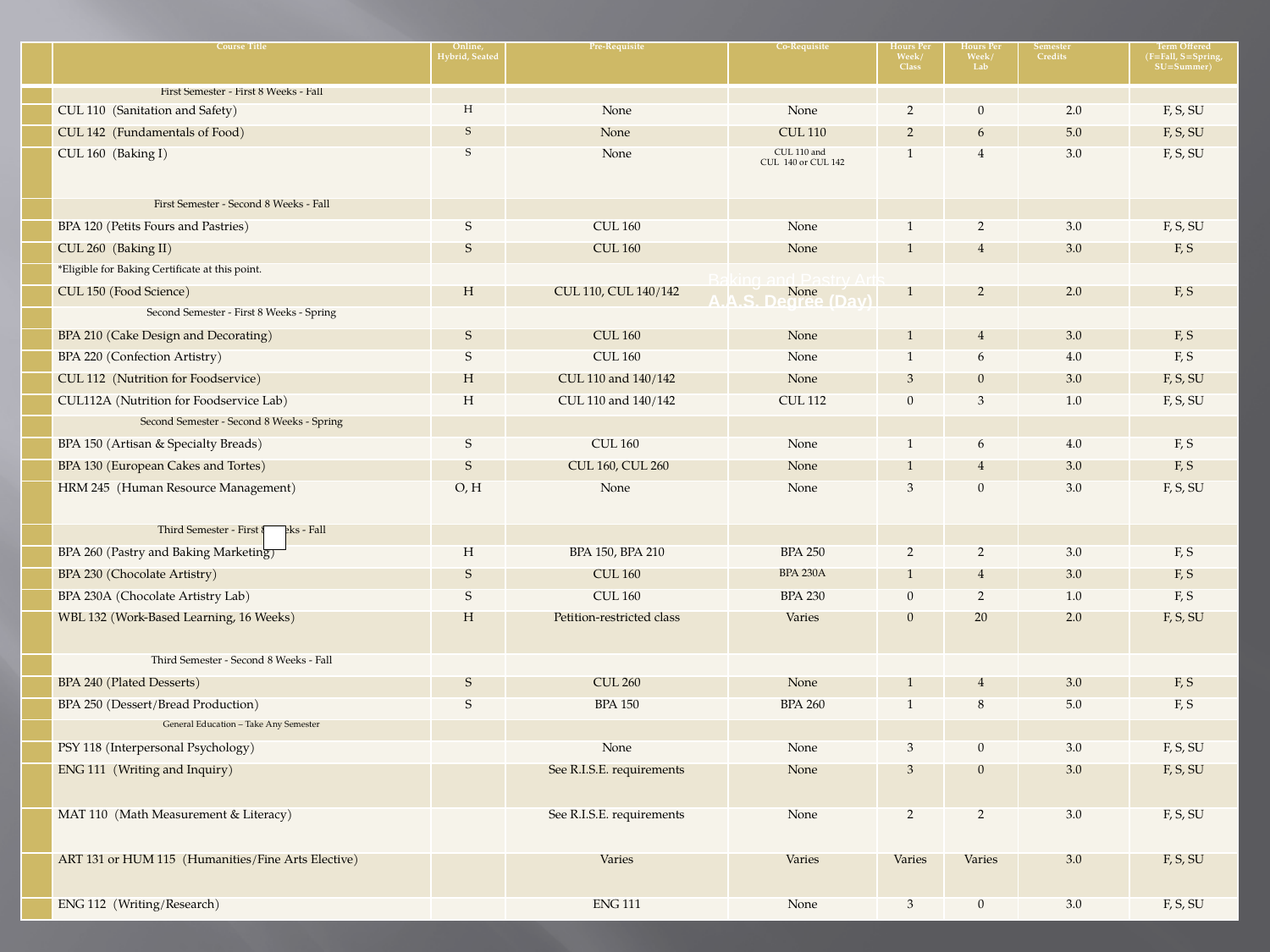

|  | Course Title | Online, Hybrid, Seated | Pre-Requisite | Co-Requisite | Hours Per Week/ Class | Hours Per Week/ Lab | Semester Credits | Term Offered (F=Fall, S=Spring, SU=Summer) |
| --- | --- | --- | --- | --- | --- | --- | --- | --- |
|  | First Semester - First 8 Weeks - Fall |  |  |  |  |  |  |  |
|  | CUL 110 (Sanitation and Safety) | H | None | None | 2 | 0 | 2.0 | F, S, SU |
|  | CUL 142 (Fundamentals of Food) | S | None | CUL 110 | 2 | 6 | 5.0 | F, S, SU |
|  | CUL 160 (Baking I) | S | None | CUL 110 and CUL 140 or CUL 142 | 1 | 4 | 3.0 | F, S, SU |
|  | First Semester - Second 8 Weeks - Fall |  |  |  |  |  |  |  |
|  | BPA 120 (Petits Fours and Pastries) | S | CUL 160 | None | 1 | 2 | 3.0 | F, S, SU |
|  | CUL 260 (Baking II) | S | CUL 160 | None | 1 | 4 | 3.0 | F, S |
|  | \*Eligible for Baking Certificate at this point. |  |  |  |  |  |  |  |
|  | CUL 150 (Food Science) | H | CUL 110, CUL 140/142 | None | 1 | 2 | 2.0 | F, S |
|  | Second Semester - First 8 Weeks - Spring |  |  |  |  |  |  |  |
|  | BPA 210 (Cake Design and Decorating) | S | CUL 160 | None | 1 | 4 | 3.0 | F, S |
|  | BPA 220 (Confection Artistry) | S | CUL 160 | None | 1 | 6 | 4.0 | F, S |
|  | CUL 112 (Nutrition for Foodservice) | H | CUL 110 and 140/142 | None | 3 | 0 | 3.0 | F, S, SU |
|  | CUL112A (Nutrition for Foodservice Lab) | H | CUL 110 and 140/142 | CUL 112 | 0 | 3 | 1.0 | F, S, SU |
|  | Second Semester - Second 8 Weeks - Spring |  |  |  |  |  |  |  |
|  | BPA 150 (Artisan & Specialty Breads) | S | CUL 160 | None | 1 | 6 | 4.0 | F, S |
|  | BPA 130 (European Cakes and Tortes) | S | CUL 160, CUL 260 | None | 1 | 4 | 3.0 | F, S |
|  | HRM 245 (Human Resource Management) | O, H | None | None | 3 | 0 | 3.0 | F, S, SU |
|  | Third Semester - First 8 Weeks - Fall |  |  |  |  |  |  |  |
|  | BPA 260 (Pastry and Baking Marketing) | H | BPA 150, BPA 210 | BPA 250 | 2 | 2 | 3.0 | F, S |
|  | BPA 230 (Chocolate Artistry) | S | CUL 160 | BPA 230A | 1 | 4 | 3.0 | F, S |
|  | BPA 230A (Chocolate Artistry Lab) | S | CUL 160 | BPA 230 | 0 | 2 | 1.0 | F, S |
|  | WBL 132 (Work-Based Learning, 16 Weeks) | H | Petition-restricted class | Varies | 0 | 20 | 2.0 | F, S, SU |
|  | Third Semester - Second 8 Weeks - Fall |  |  |  |  |  |  |  |
|  | BPA 240 (Plated Desserts) | S | CUL 260 | None | 1 | 4 | 3.0 | F, S |
|  | BPA 250 (Dessert/Bread Production) | S | BPA 150 | BPA 260 | 1 | 8 | 5.0 | F, S |
|  | General Education – Take Any Semester |  |  |  |  |  |  |  |
|  | PSY 118 (Interpersonal Psychology) |  | None | None | 3 | 0 | 3.0 | F, S, SU |
|  | ENG 111 (Writing and Inquiry) |  | See R.I.S.E. requirements | None | 3 | 0 | 3.0 | F, S, SU |
|  | MAT 110 (Math Measurement & Literacy) |  | See R.I.S.E. requirements | None | 2 | 2 | 3.0 | F, S, SU |
|  | ART 131 or HUM 115 (Humanities/Fine Arts Elective) |  | Varies | Varies | Varies | Varies | 3.0 | F, S, SU |
|  | ENG 112 (Writing/Research) |  | ENG 111 | None | 3 | 0 | 3.0 | F, S, SU |

					          Baking and Pastry Arts                                                                                          2016SU*A55130
					          A.A.S. Degree (Day)